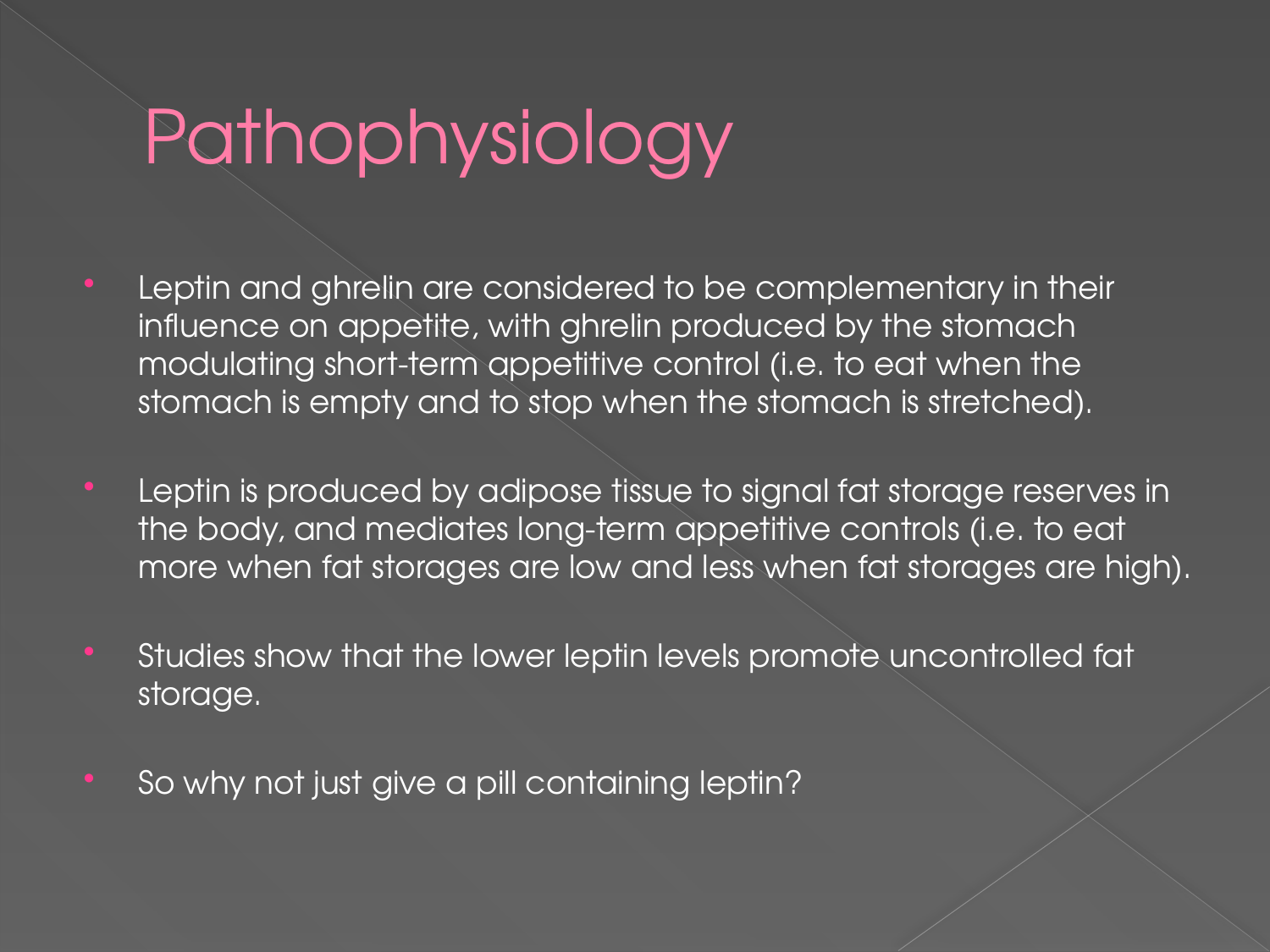

# Pathophysiology
Leptin and ghrelin are considered to be complementary in their influence on appetite, with ghrelin produced by the stomach modulating short-term appetitive control (i.e. to eat when the stomach is empty and to stop when the stomach is stretched).

Leptin is produced by adipose tissue to signal fat storage reserves in the body, and mediates long-term appetitive controls (i.e. to eat more when fat storages are low and less when fat storages are high).

Studies show that the lower leptin levels promote uncontrolled fat storage.

So why not just give a pill containing leptin?